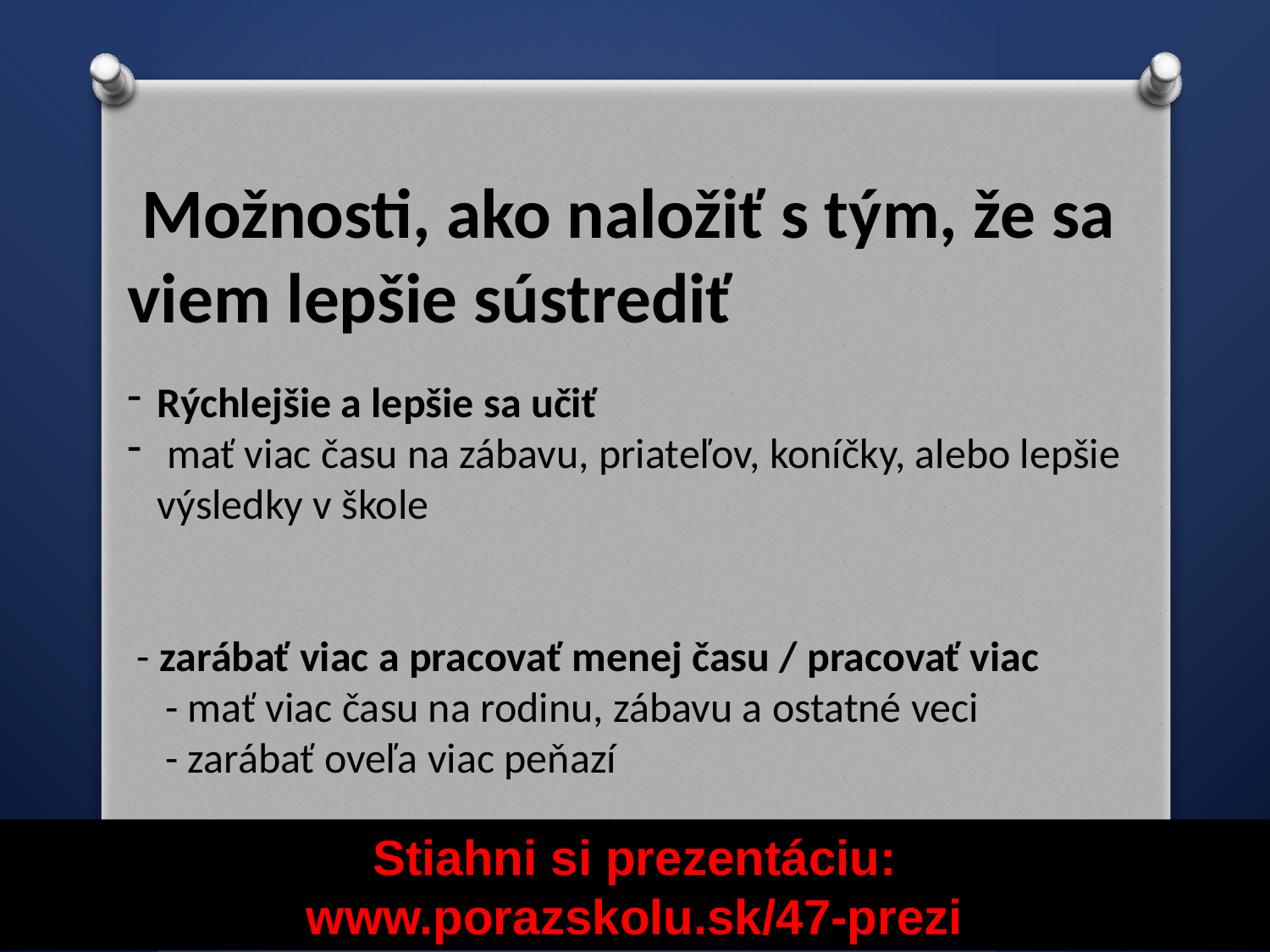

Možnosti, ako naložiť s tým, že sa viem lepšie sústrediť

Rýchlejšie a lepšie sa učiť
 mať viac času na zábavu, priateľov, koníčky, alebo lepšie výsledky v škole

 - zarábať viac a pracovať menej času / pracovať viac
    - mať viac času na rodinu, zábavu a ostatné veci
    - zarábať oveľa viac peňazí
Stiahni si prezentáciu:
www.porazskolu.sk/47-prezi